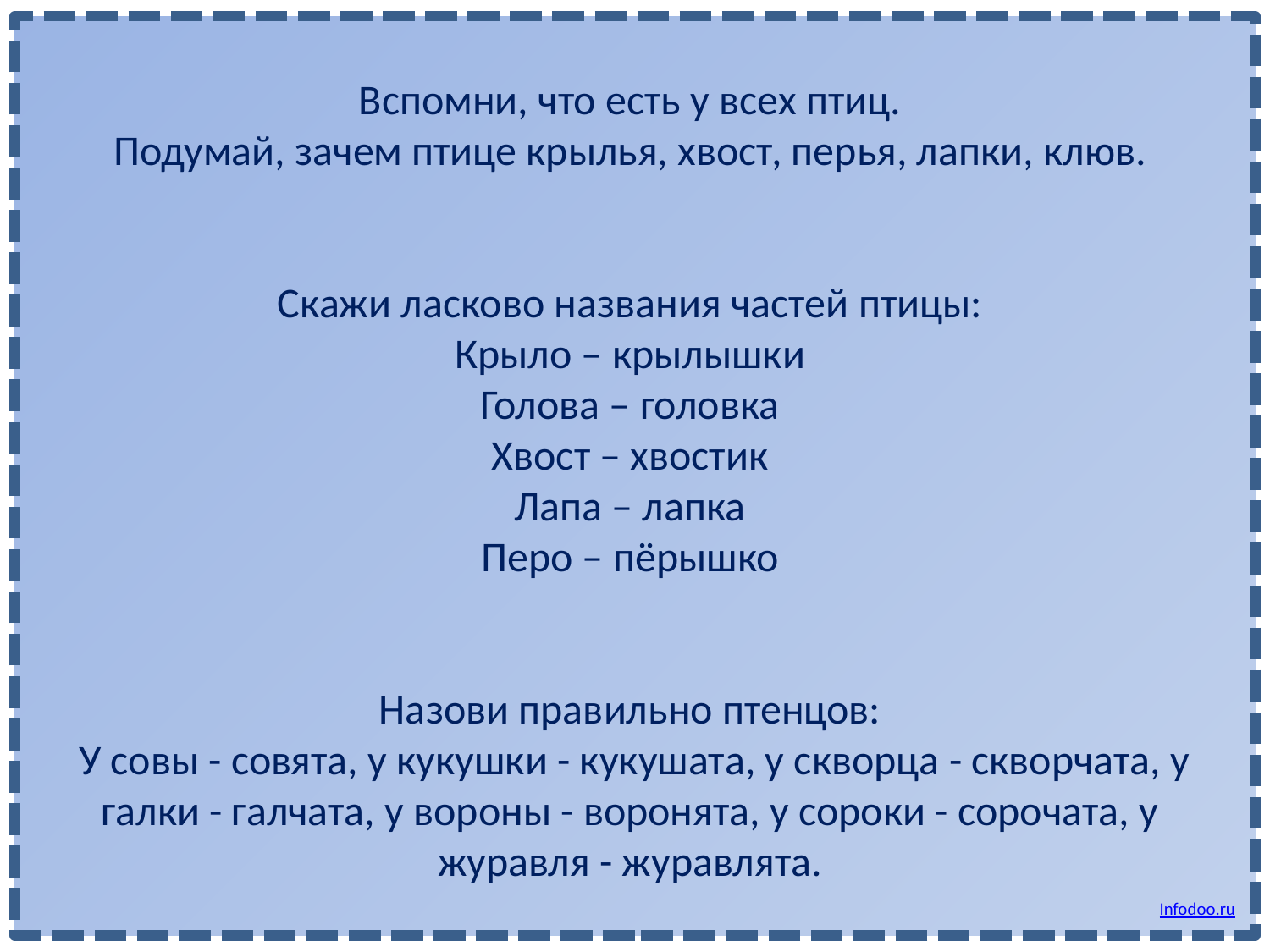

Вспомни, что есть у всех птиц.
Подумай, зачем птице крылья, хвост, перья, лапки, клюв.

Скажи ласково названия частей птицы:
Крыло – крылышки
Голова – головка
Хвост – хвостик
Лапа – лапка
Перо – пёрышко

Назови правильно птенцов:
 У совы - совята, у кукушки - кукушата, у скворца - скворчата, у галки - галчата, у вороны - воронята, у сороки - сорочата, у журавля - журавлята.
Infodoo.ru